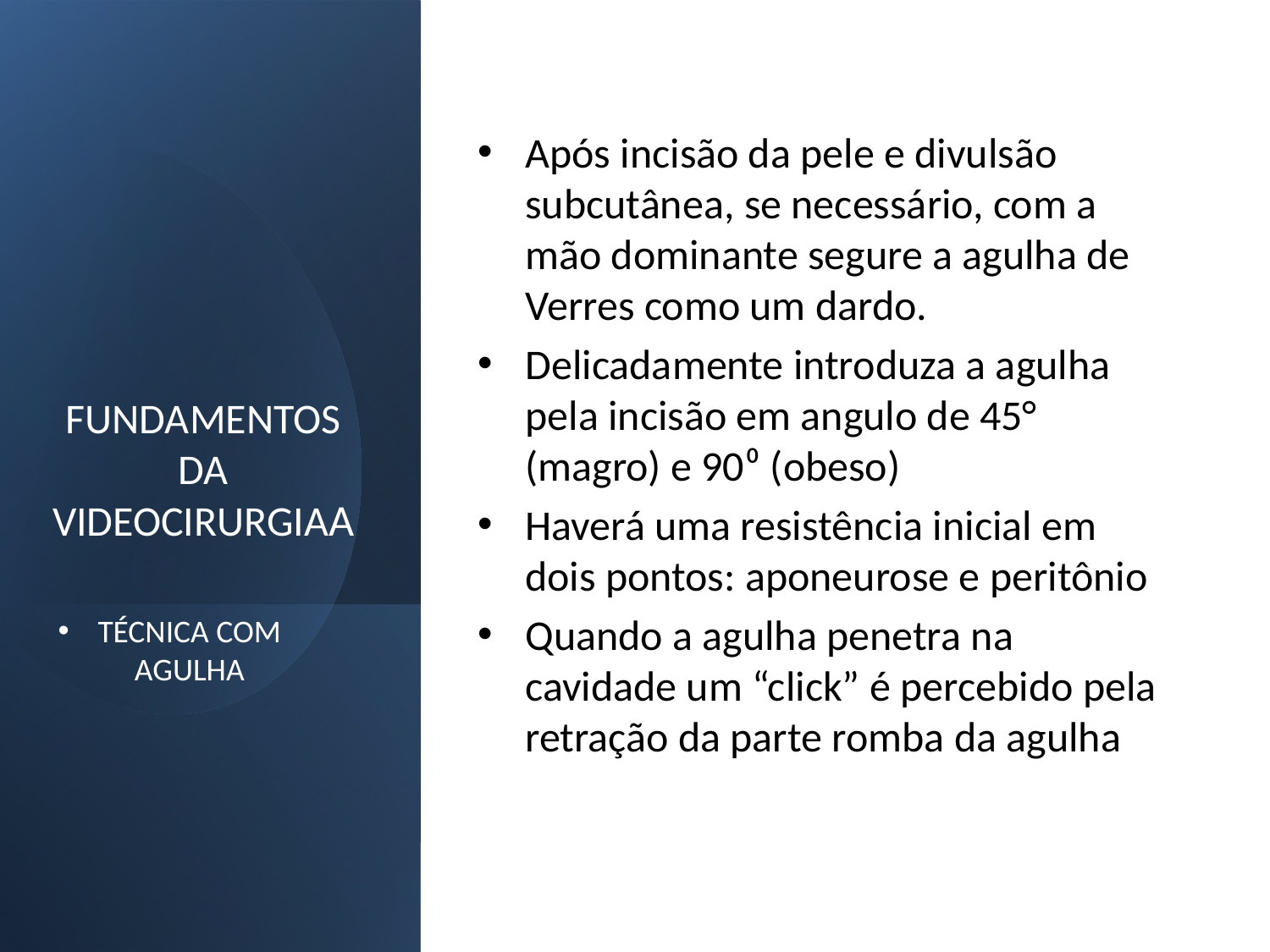

Após incisão da pele e divulsão subcutânea, se necessário, com a mão dominante segure a agulha de Verres como um dardo.
Delicadamente introduza a agulha pela incisão em angulo de 45° (magro) e 90⁰ (obeso)
Haverá uma resistência inicial em dois pontos: aponeurose e peritônio
Quando a agulha penetra na cavidade um “click” é percebido pela retração da parte romba da agulha
# FUNDAMENTOS DA VIDEOCIRURGIAA

TÉCNICA COM AGULHA